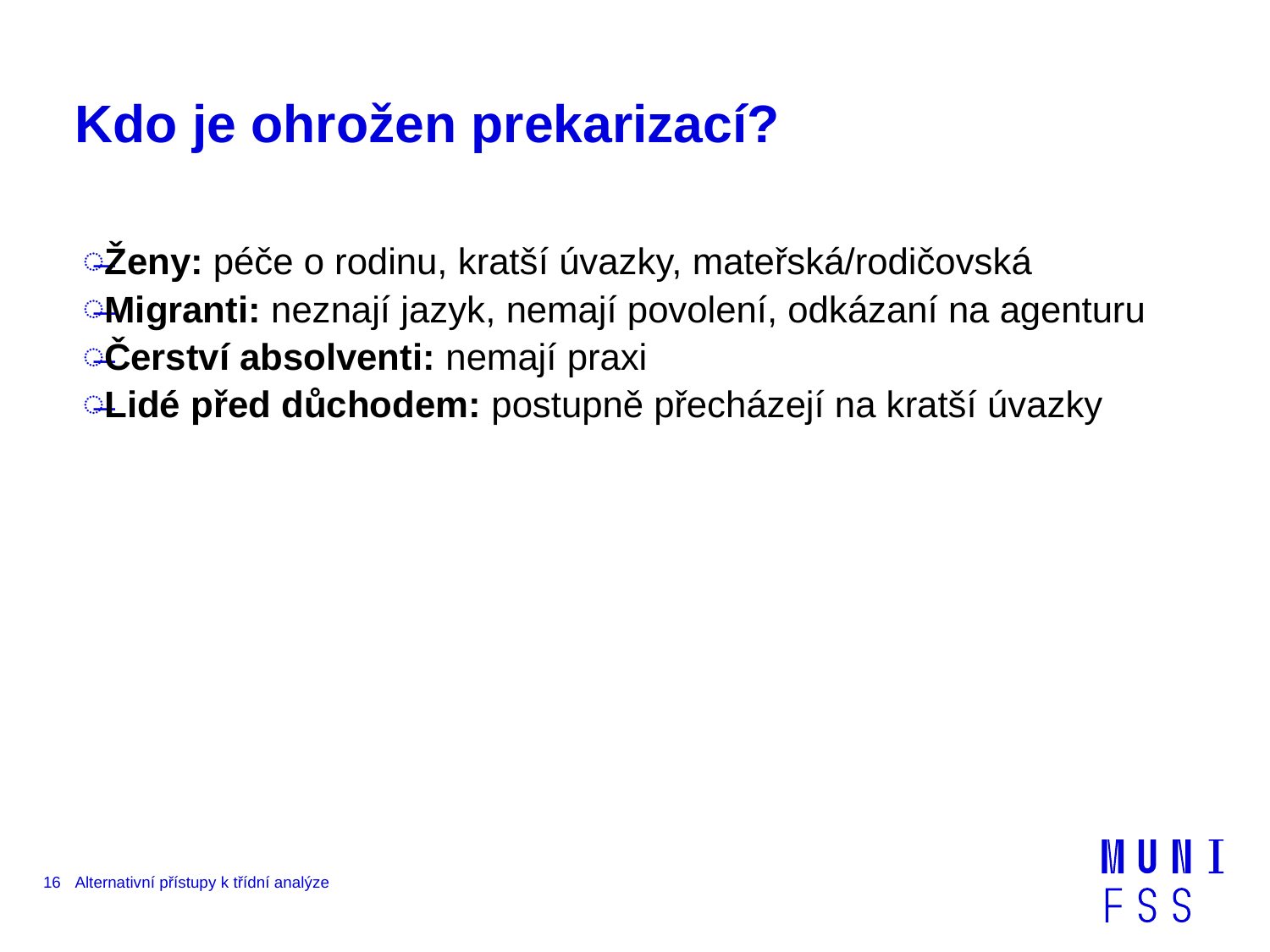

# Kdo je ohrožen prekarizací?
Ženy: péče o rodinu, kratší úvazky, mateřská/rodičovská
Migranti: neznají jazyk, nemají povolení, odkázaní na agenturu
Čerství absolventi: nemají praxi
Lidé před důchodem: postupně přecházejí na kratší úvazky
16
Alternativní přístupy k třídní analýze